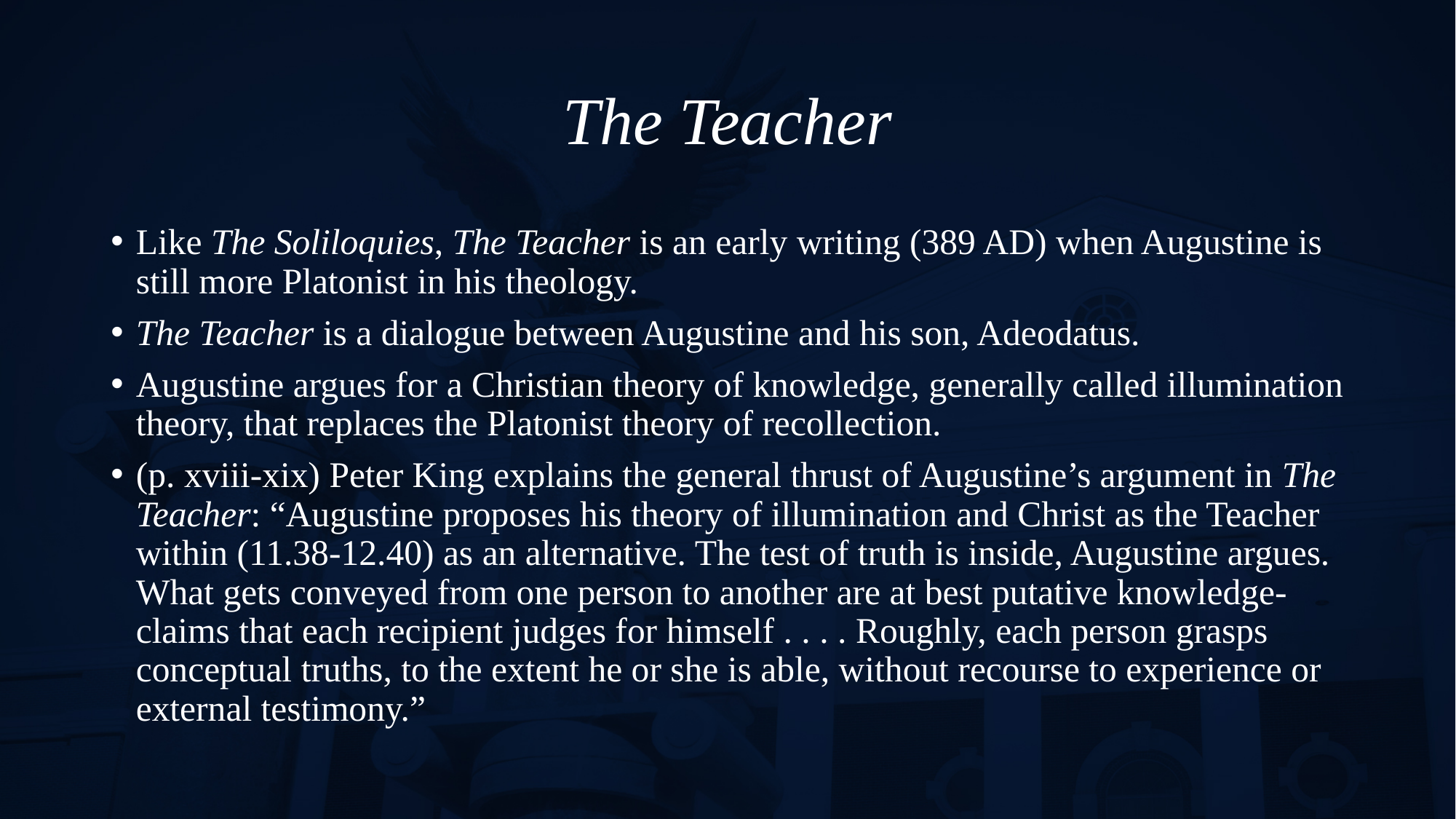

# The Teacher
Like The Soliloquies, The Teacher is an early writing (389 AD) when Augustine is still more Platonist in his theology.
The Teacher is a dialogue between Augustine and his son, Adeodatus.
Augustine argues for a Christian theory of knowledge, generally called illumination theory, that replaces the Platonist theory of recollection.
(p. xviii-xix) Peter King explains the general thrust of Augustine’s argument in The Teacher: “Augustine proposes his theory of illumination and Christ as the Teacher within (11.38-12.40) as an alternative. The test of truth is inside, Augustine argues. What gets conveyed from one person to another are at best putative knowledge-claims that each recipient judges for himself . . . . Roughly, each person grasps conceptual truths, to the extent he or she is able, without recourse to experience or external testimony.”